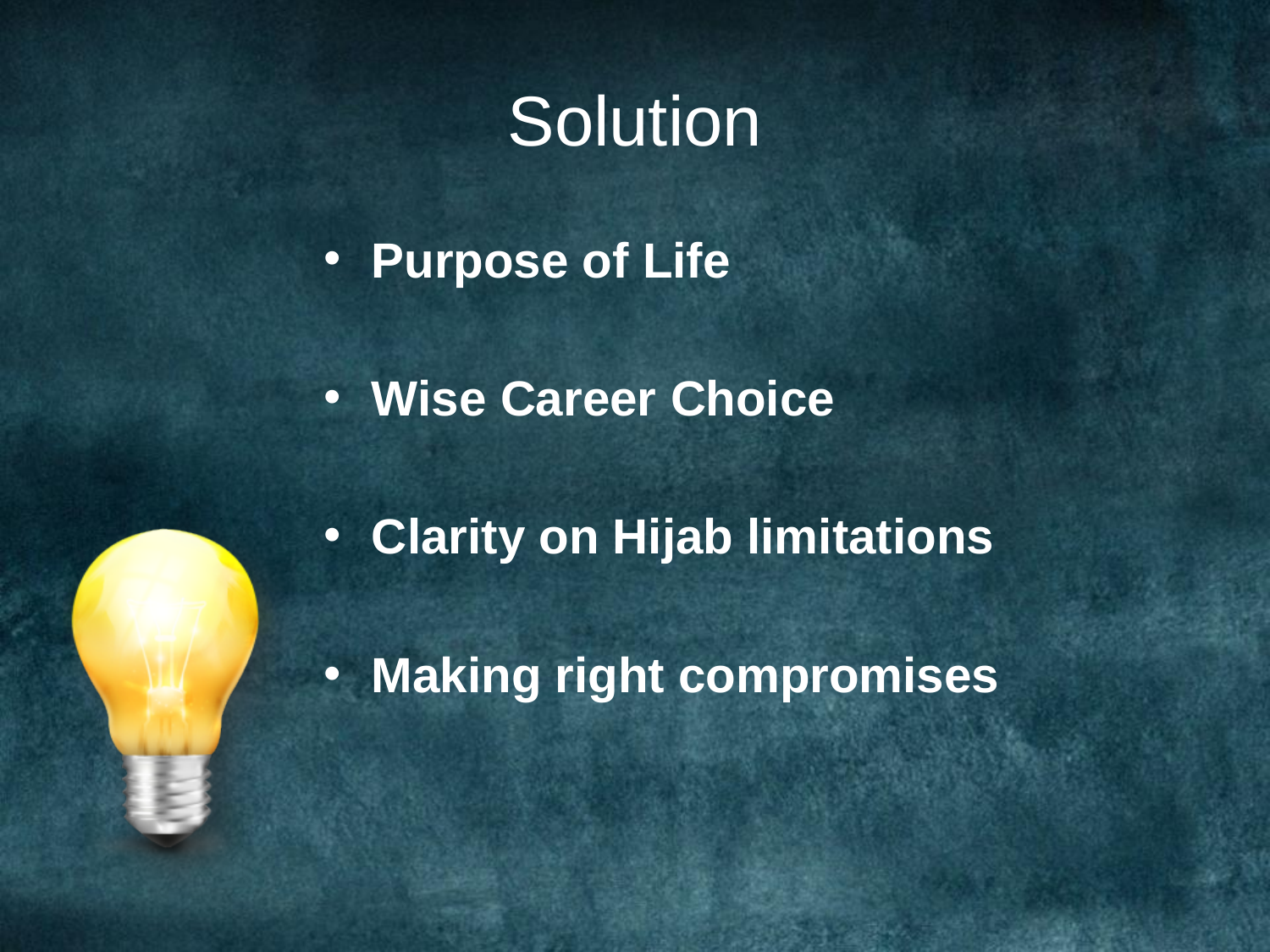

# Solution
Purpose of Life

Wise Career Choice

Clarity on Hijab limitations

Making right compromises